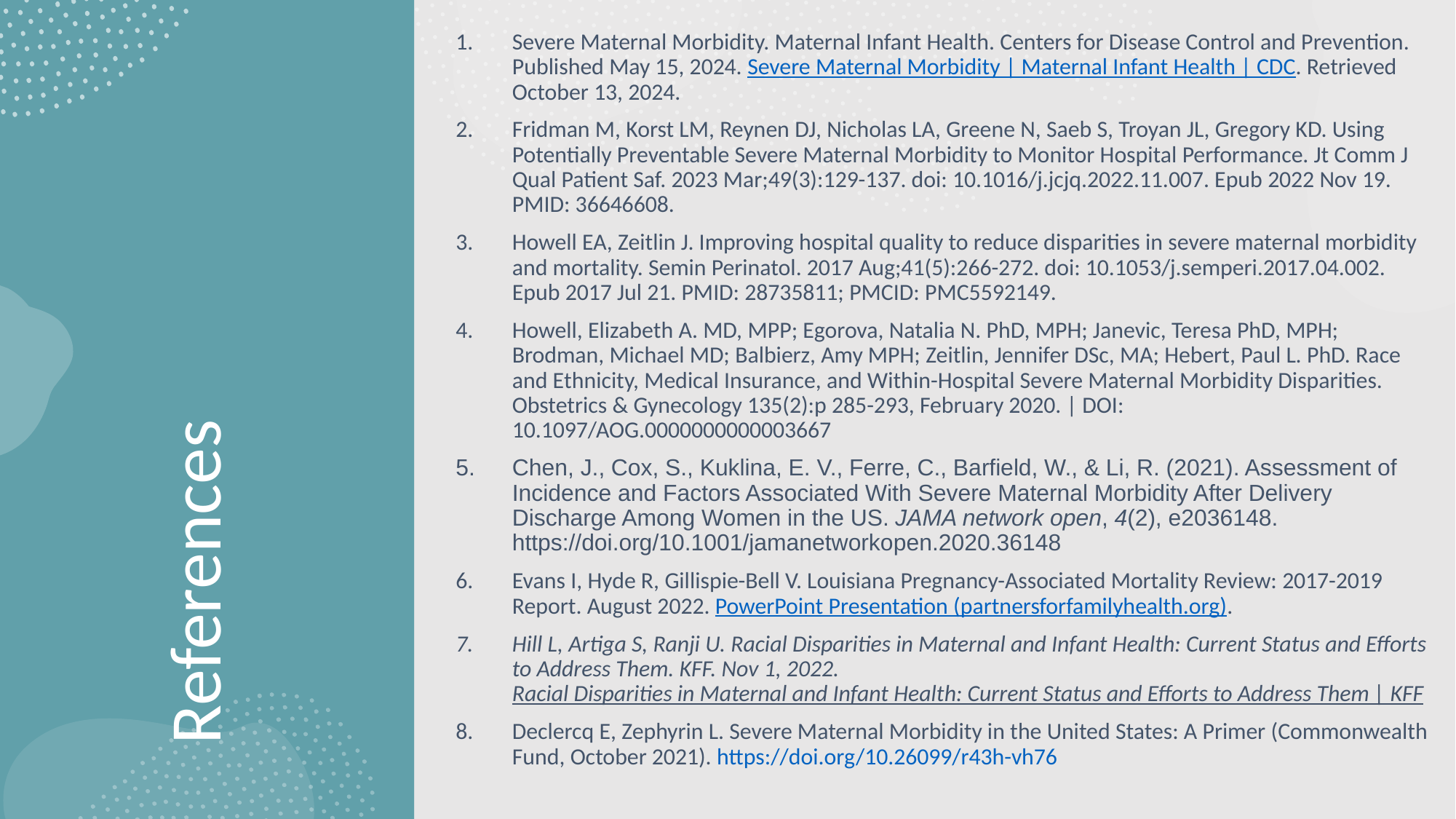

Severe Maternal Morbidity. Maternal Infant Health. Centers for Disease Control and Prevention. Published May 15, 2024. Severe Maternal Morbidity | Maternal Infant Health | CDC. Retrieved October 13, 2024.
Fridman M, Korst LM, Reynen DJ, Nicholas LA, Greene N, Saeb S, Troyan JL, Gregory KD. Using Potentially Preventable Severe Maternal Morbidity to Monitor Hospital Performance. Jt Comm J Qual Patient Saf. 2023 Mar;49(3):129-137. doi: 10.1016/j.jcjq.2022.11.007. Epub 2022 Nov 19. PMID: 36646608.
Howell EA, Zeitlin J. Improving hospital quality to reduce disparities in severe maternal morbidity and mortality. Semin Perinatol. 2017 Aug;41(5):266-272. doi: 10.1053/j.semperi.2017.04.002. Epub 2017 Jul 21. PMID: 28735811; PMCID: PMC5592149.
Howell, Elizabeth A. MD, MPP; Egorova, Natalia N. PhD, MPH; Janevic, Teresa PhD, MPH; Brodman, Michael MD; Balbierz, Amy MPH; Zeitlin, Jennifer DSc, MA; Hebert, Paul L. PhD. Race and Ethnicity, Medical Insurance, and Within-Hospital Severe Maternal Morbidity Disparities. Obstetrics & Gynecology 135(2):p 285-293, February 2020. | DOI: 10.1097/AOG.0000000000003667
Chen, J., Cox, S., Kuklina, E. V., Ferre, C., Barfield, W., & Li, R. (2021). Assessment of Incidence and Factors Associated With Severe Maternal Morbidity After Delivery Discharge Among Women in the US. JAMA network open, 4(2), e2036148. https://doi.org/10.1001/jamanetworkopen.2020.36148
Evans I, Hyde R, Gillispie-Bell V. Louisiana Pregnancy-Associated Mortality Review: 2017-2019 Report. August 2022. PowerPoint Presentation (partnersforfamilyhealth.org).
Hill L, Artiga S, Ranji U. Racial Disparities in Maternal and Infant Health: Current Status and Efforts to Address Them. KFF. Nov 1, 2022. Racial Disparities in Maternal and Infant Health: Current Status and Efforts to Address Them | KFF
Declercq E, Zephyrin L. Severe Maternal Morbidity in the United States: A Primer (Commonwealth Fund, October 2021). https://doi.org/10.26099/r43h-vh76

# References